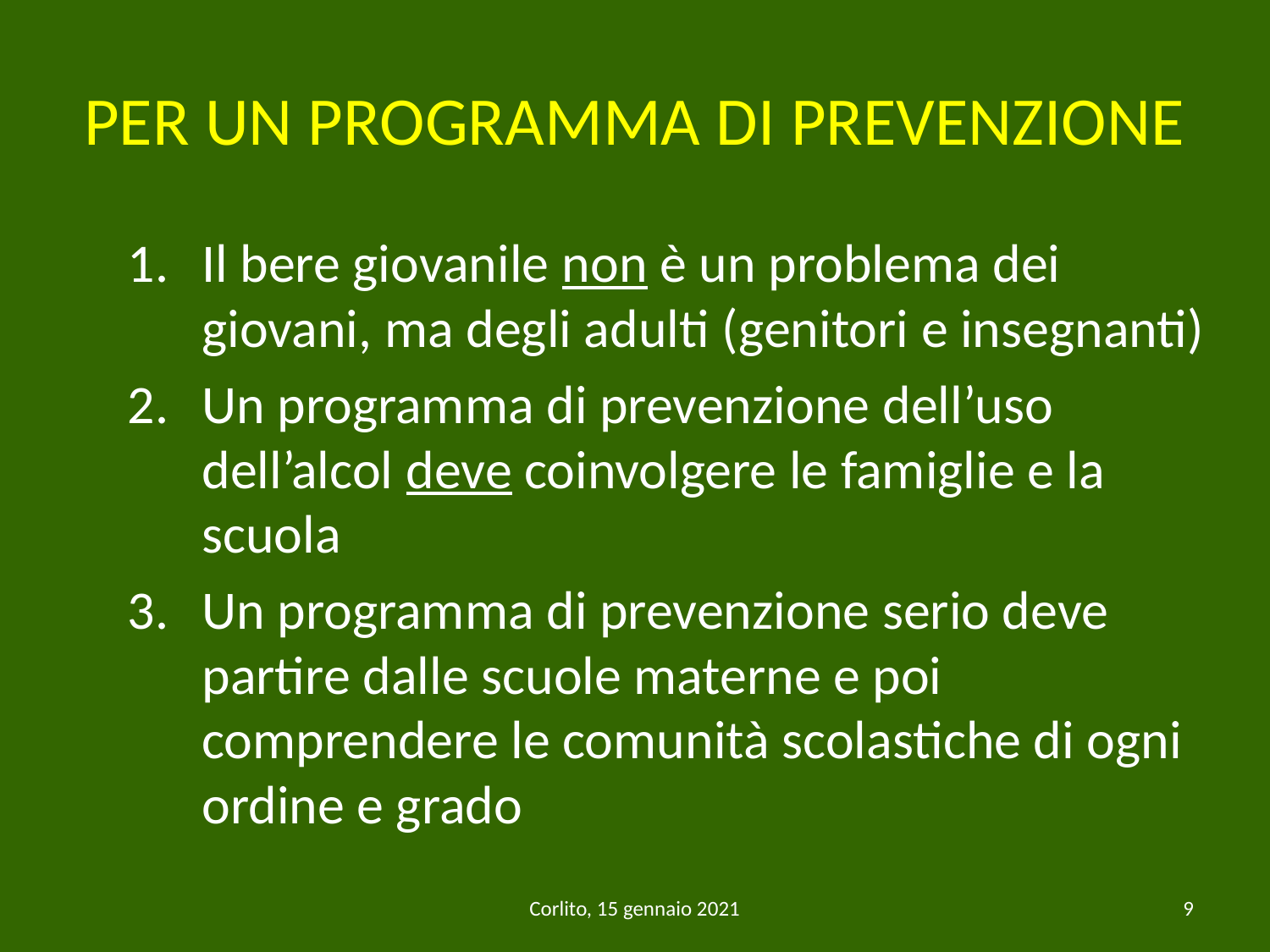

# PER UN PROGRAMMA DI PREVENZIONE
Il bere giovanile non è un problema dei giovani, ma degli adulti (genitori e insegnanti)
Un programma di prevenzione dell’uso dell’alcol deve coinvolgere le famiglie e la scuola
Un programma di prevenzione serio deve partire dalle scuole materne e poi comprendere le comunità scolastiche di ogni ordine e grado
Corlito, 15 gennaio 2021
9